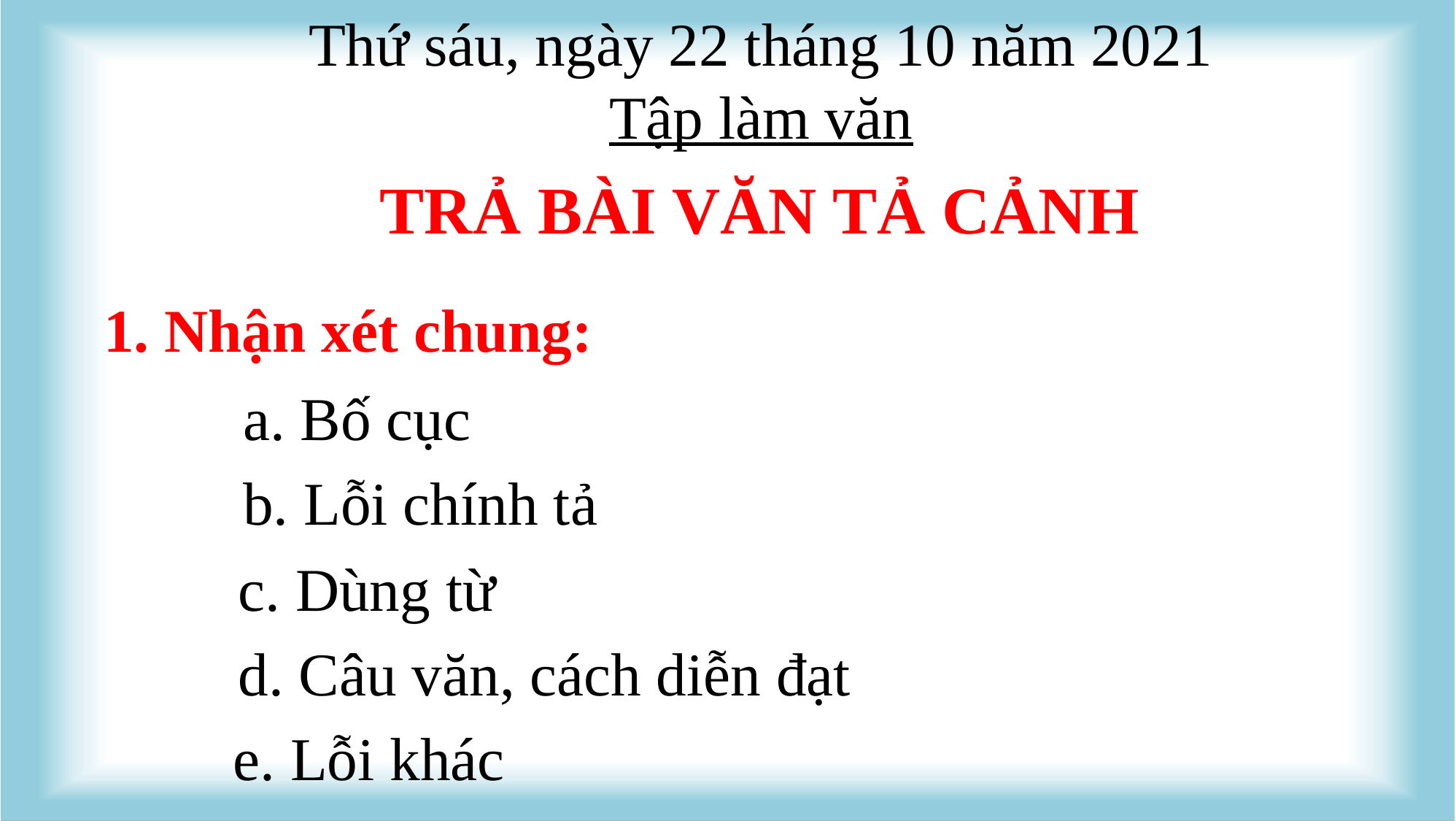

Thứ sáu, ngày 22 tháng 10 năm 2021
Tập làm văn
TRẢ BÀI VĂN TẢ CẢNH
1. Nhận xét chung:
a. Bố cục
b. Lỗi chính tả
c. Dùng từ
d. Câu văn, cách diễn đạt
e. Lỗi khác